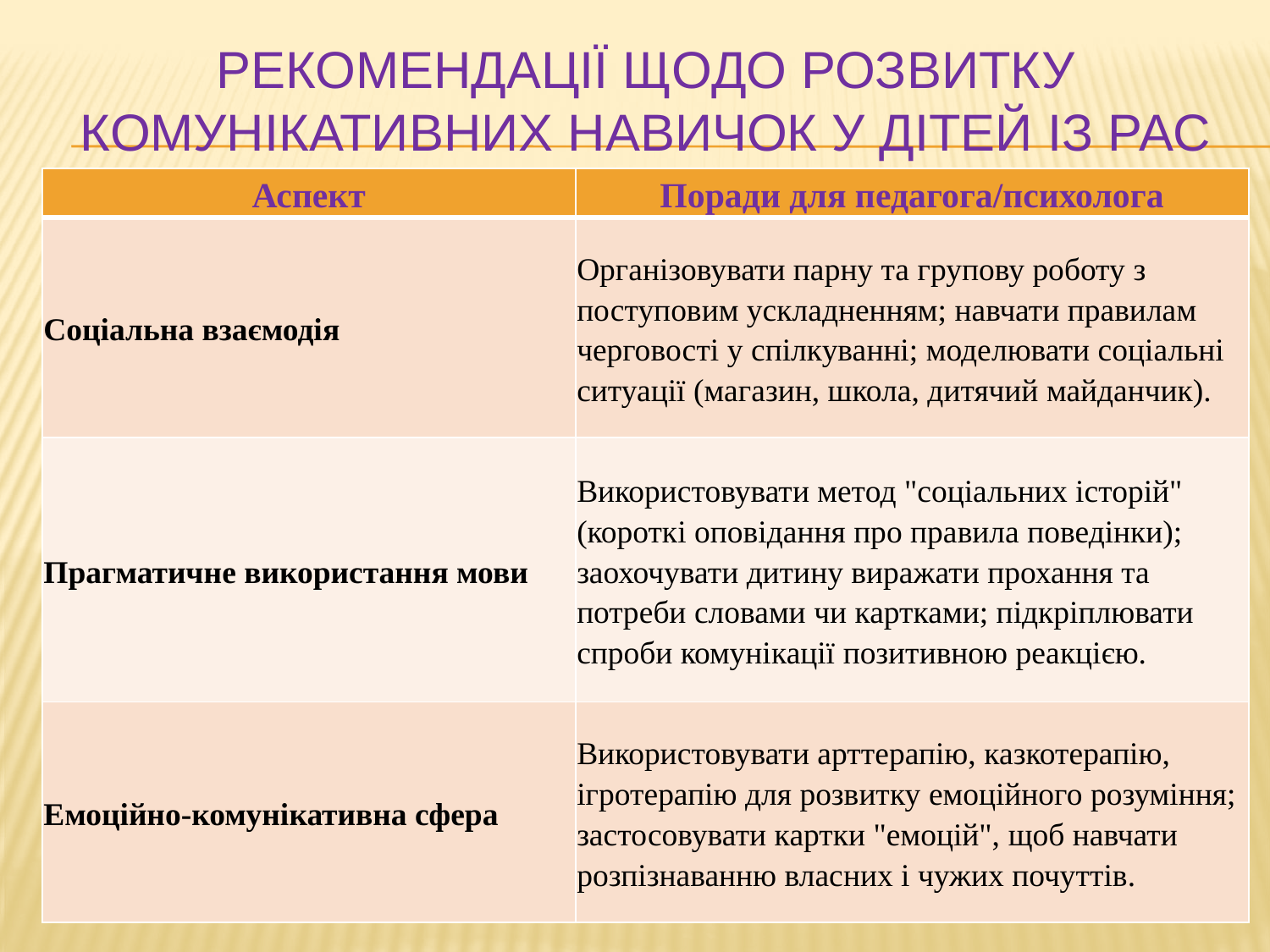

# Рекомендації щодо розвитку комунікативних навичок у дітей із РАС
| Аспект | Поради для педагога/психолога |
| --- | --- |
| Соціальна взаємодія | Організовувати парну та групову роботу з поступовим ускладненням; навчати правилам черговості у спілкуванні; моделювати соціальні ситуації (магазин, школа, дитячий майданчик). |
| Прагматичне використання мови | Використовувати метод "соціальних історій" (короткі оповідання про правила поведінки); заохочувати дитину виражати прохання та потреби словами чи картками; підкріплювати спроби комунікації позитивною реакцією. |
| Емоційно-комунікативна сфера | Використовувати арттерапію, казкотерапію, ігротерапію для розвитку емоційного розуміння; застосовувати картки "емоцій", щоб навчати розпізнаванню власних і чужих почуттів. |